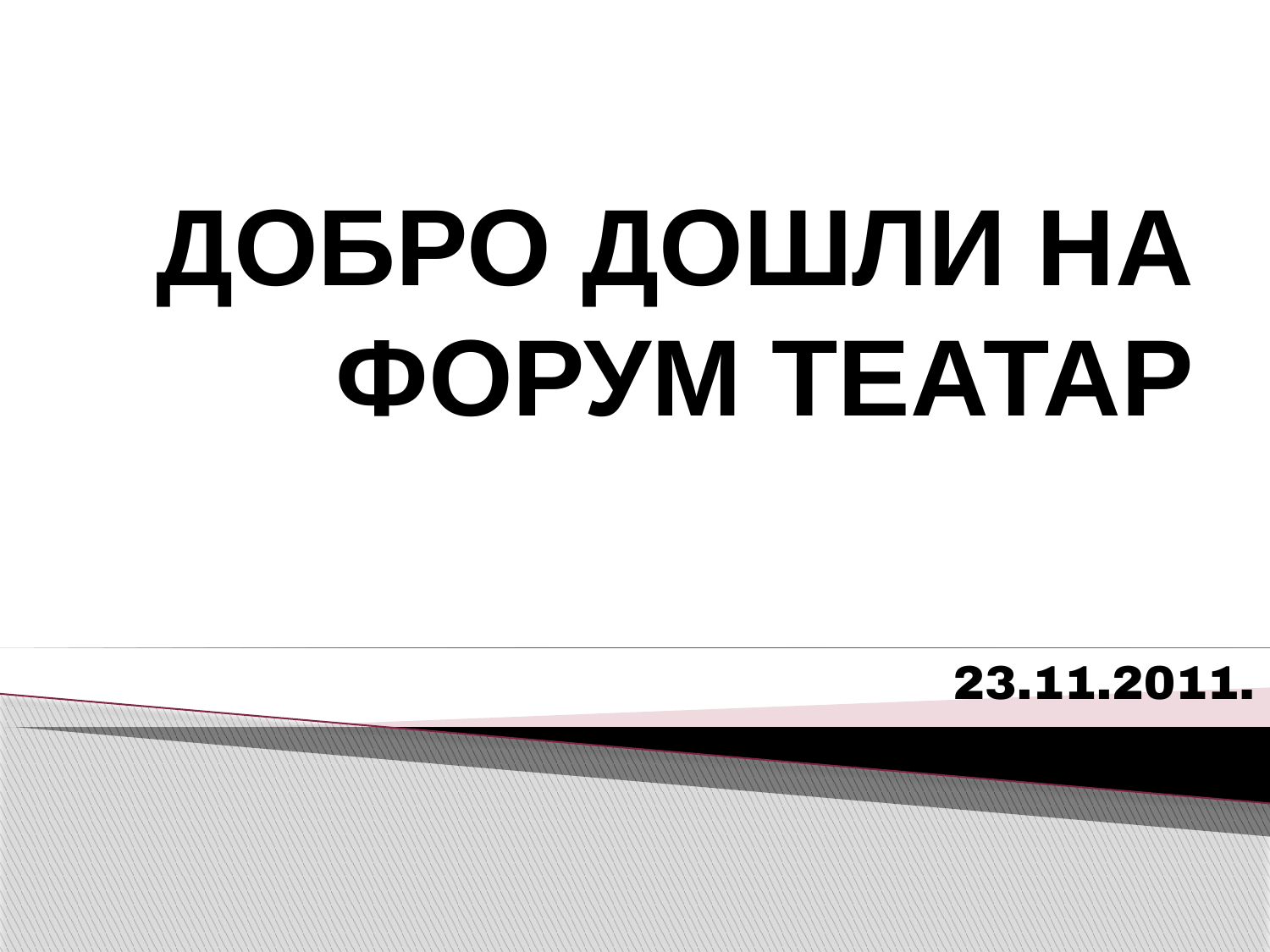

# ДОБРО ДОШЛИ НА ФОРУМ ТЕАТАР
23.11.2011.